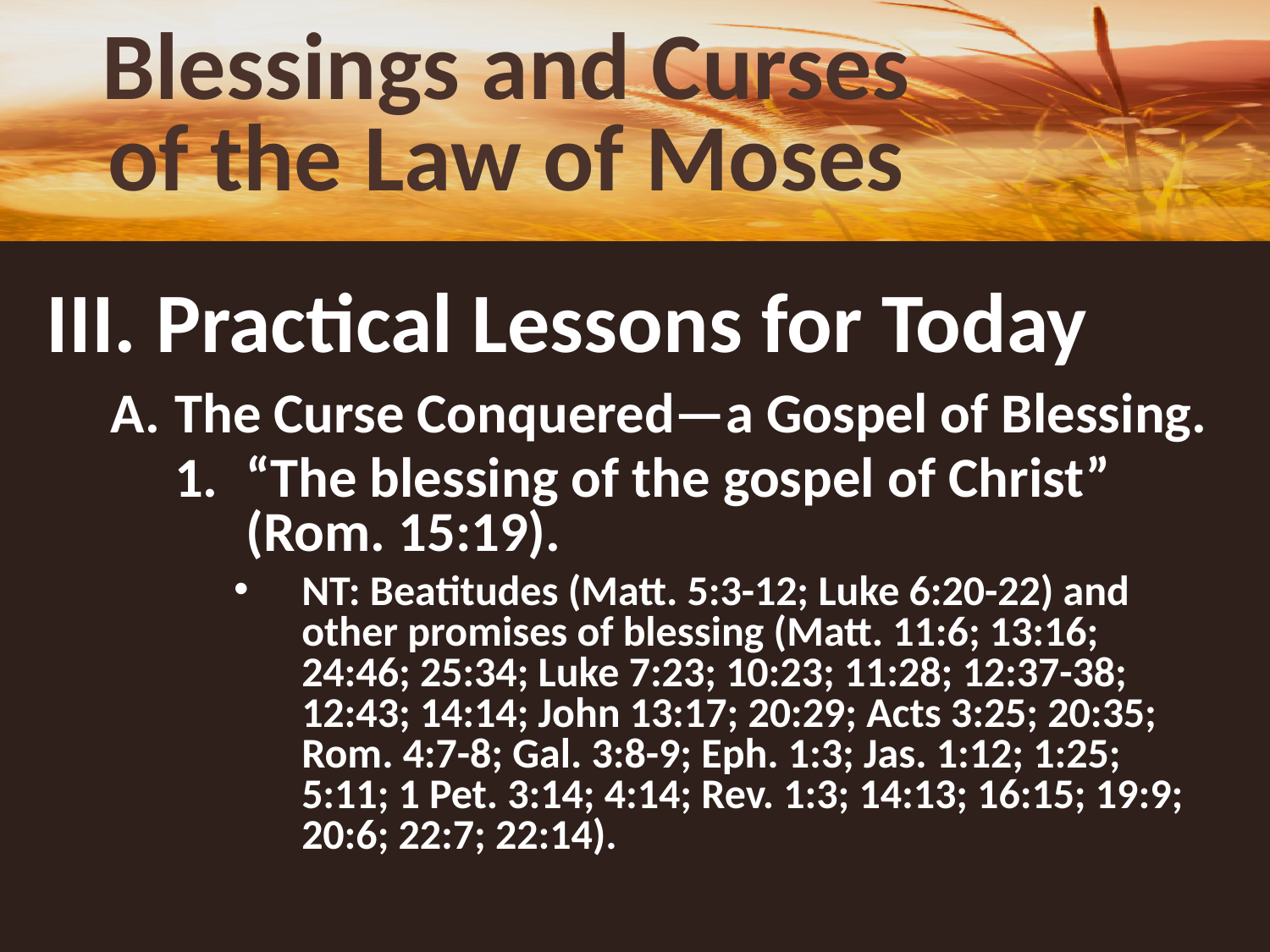

# Blessings and Curses of the Law of Moses
III. Practical Lessons for Today
The Curse Conquered—a Gospel of Blessing.
“The blessing of the gospel of Christ” (Rom. 15:19).
NT: Beatitudes (Matt. 5:3-12; Luke 6:20-22) and other promises of blessing (Matt. 11:6; 13:16; 24:46; 25:34; Luke 7:23; 10:23; 11:28; 12:37-38; 12:43; 14:14; John 13:17; 20:29; Acts 3:25; 20:35; Rom. 4:7-8; Gal. 3:8-9; Eph. 1:3; Jas. 1:12; 1:25; 5:11; 1 Pet. 3:14; 4:14; Rev. 1:3; 14:13; 16:15; 19:9; 20:6; 22:7; 22:14).